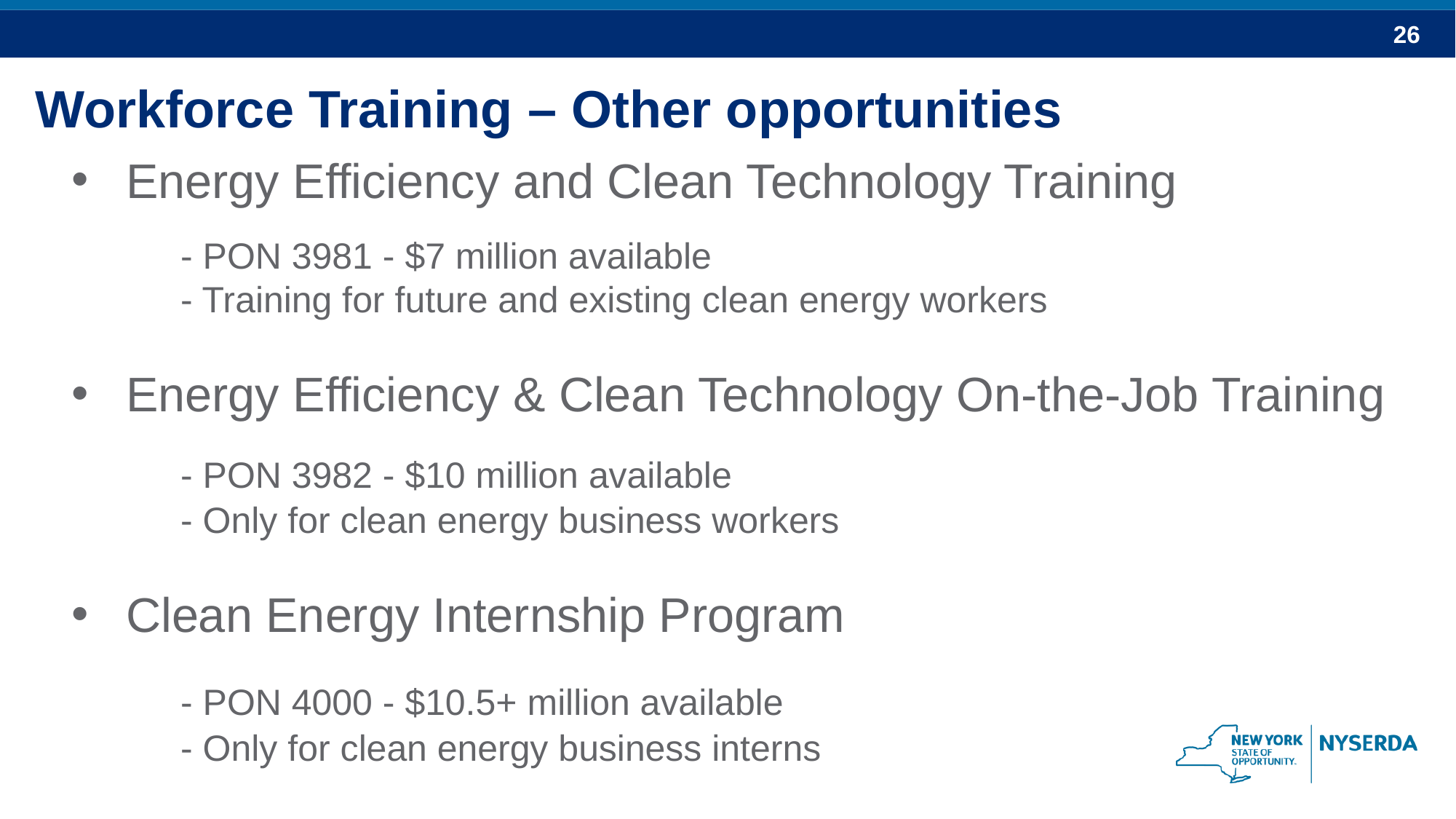

Workforce Training – Other opportunities
Energy Efficiency and Clean Technology Training
	- PON 3981 - $7 million available
	- Training for future and existing clean energy workers

Energy Efficiency & Clean Technology On-the-Job Training
	- PON 3982 - $10 million available
	- Only for clean energy business workers

Clean Energy Internship Program
	- PON 4000 - $10.5+ million available
	- Only for clean energy business interns